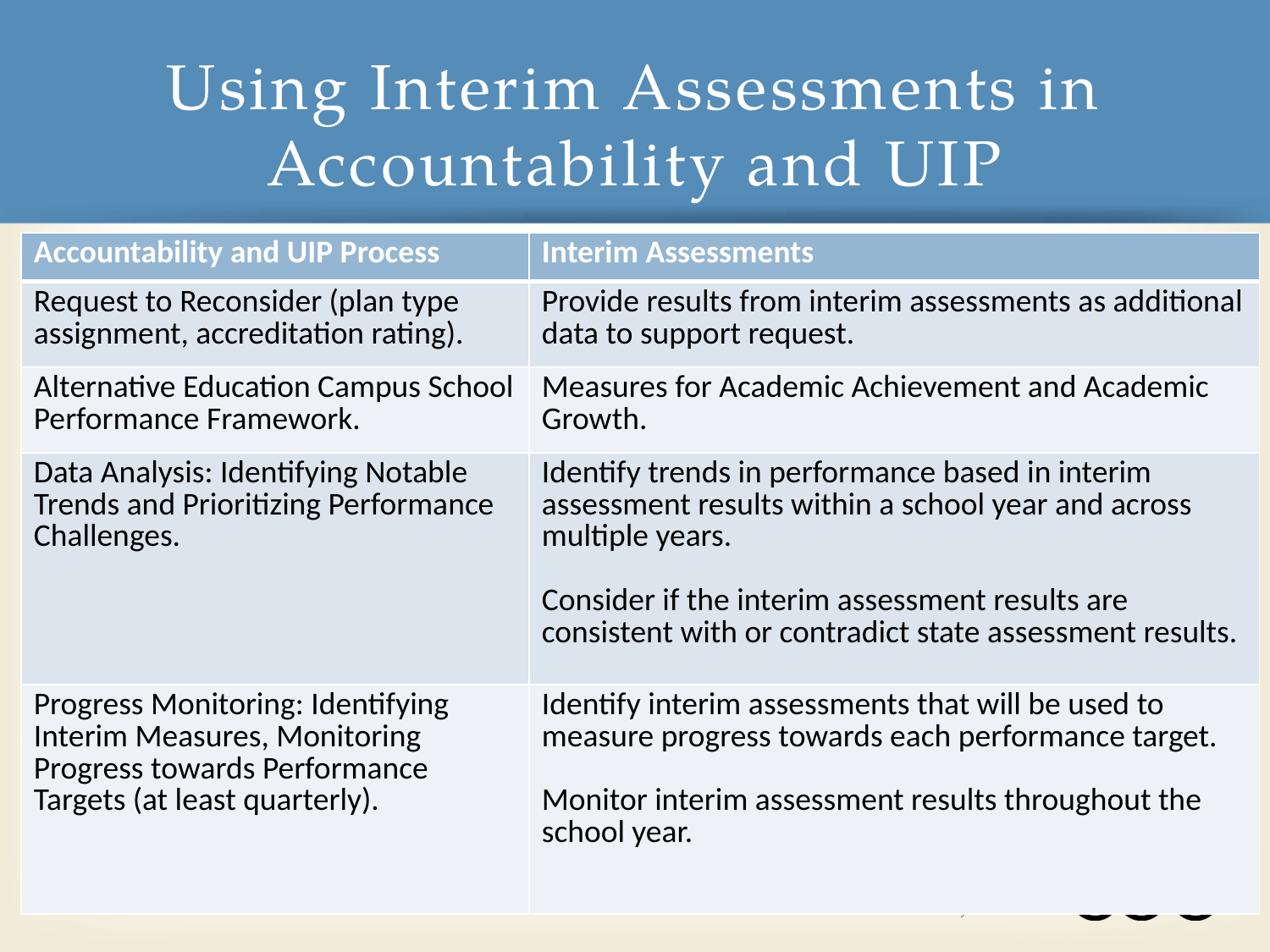

# Using Interim Assessments in Accountability and UIP
| Accountability and UIP Process | Interim Assessments |
| --- | --- |
| Request to Reconsider (plan type assignment, accreditation rating). | Provide results from interim assessments as additional data to support request. |
| Alternative Education Campus School Performance Framework. | Measures for Academic Achievement and Academic Growth. |
| Data Analysis: Identifying Notable Trends and Prioritizing Performance Challenges. | Identify trends in performance based in interim assessment results within a school year and across multiple years. Consider if the interim assessment results are consistent with or contradict state assessment results. |
| Progress Monitoring: Identifying Interim Measures, Monitoring Progress towards Performance Targets (at least quarterly). | Identify interim assessments that will be used to measure progress towards each performance target. Monitor interim assessment results throughout the school year. |